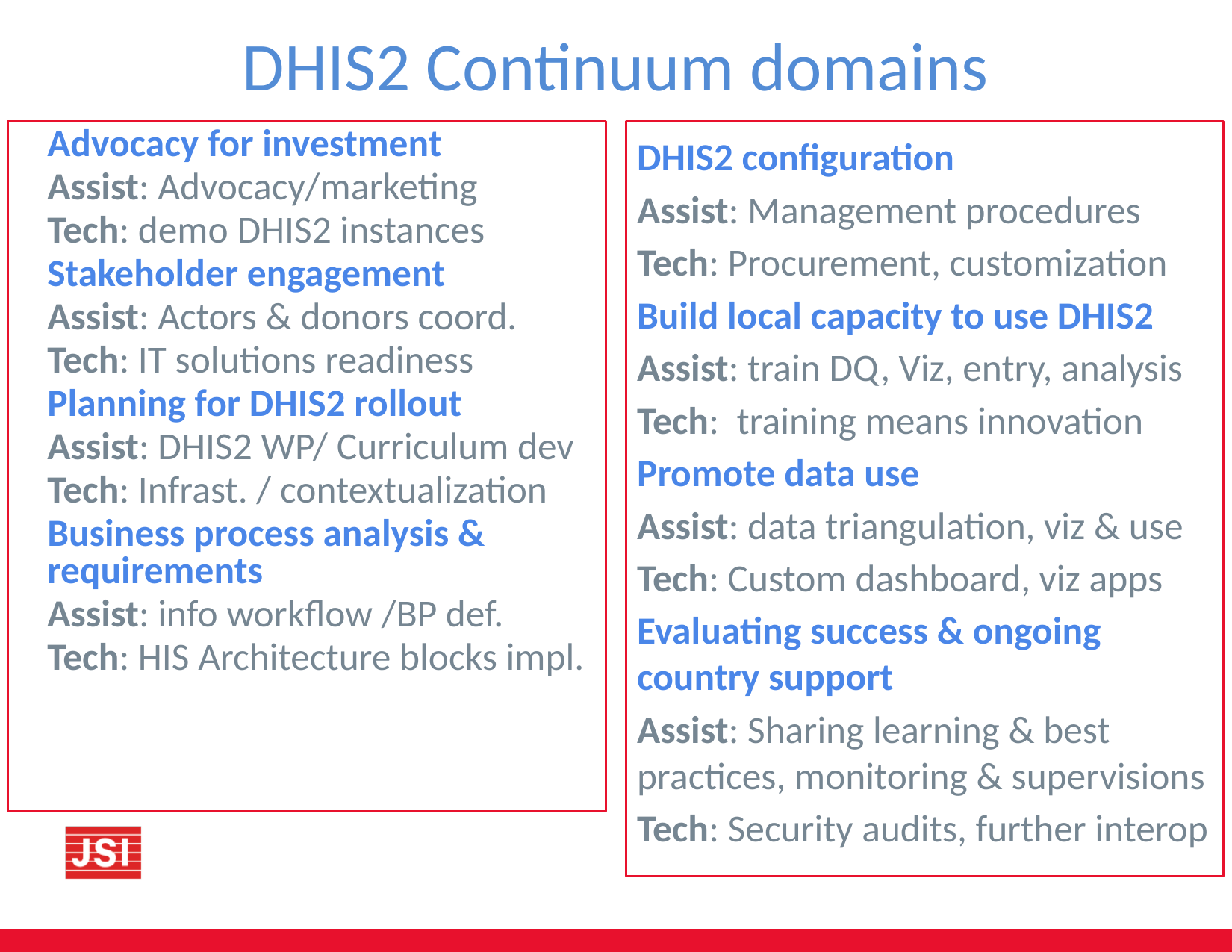

# DHIS2 Continuum domains
Advocacy for investment
Assist: Advocacy/marketing
Tech: demo DHIS2 instances
Stakeholder engagement
Assist: Actors & donors coord.
Tech: IT solutions readiness
Planning for DHIS2 rollout
Assist: DHIS2 WP/ Curriculum dev
Tech: Infrast. / contextualization
Business process analysis & requirements
Assist: info workflow /BP def.
Tech: HIS Architecture blocks impl.
DHIS2 configuration
Assist: Management procedures
Tech: Procurement, customization
Build local capacity to use DHIS2
Assist: train DQ, Viz, entry, analysis
Tech:  training means innovation
Promote data use
Assist: data triangulation, viz & use
Tech: Custom dashboard, viz apps
Evaluating success & ongoing country support
Assist: Sharing learning & best practices, monitoring & supervisions
Tech: Security audits, further interop